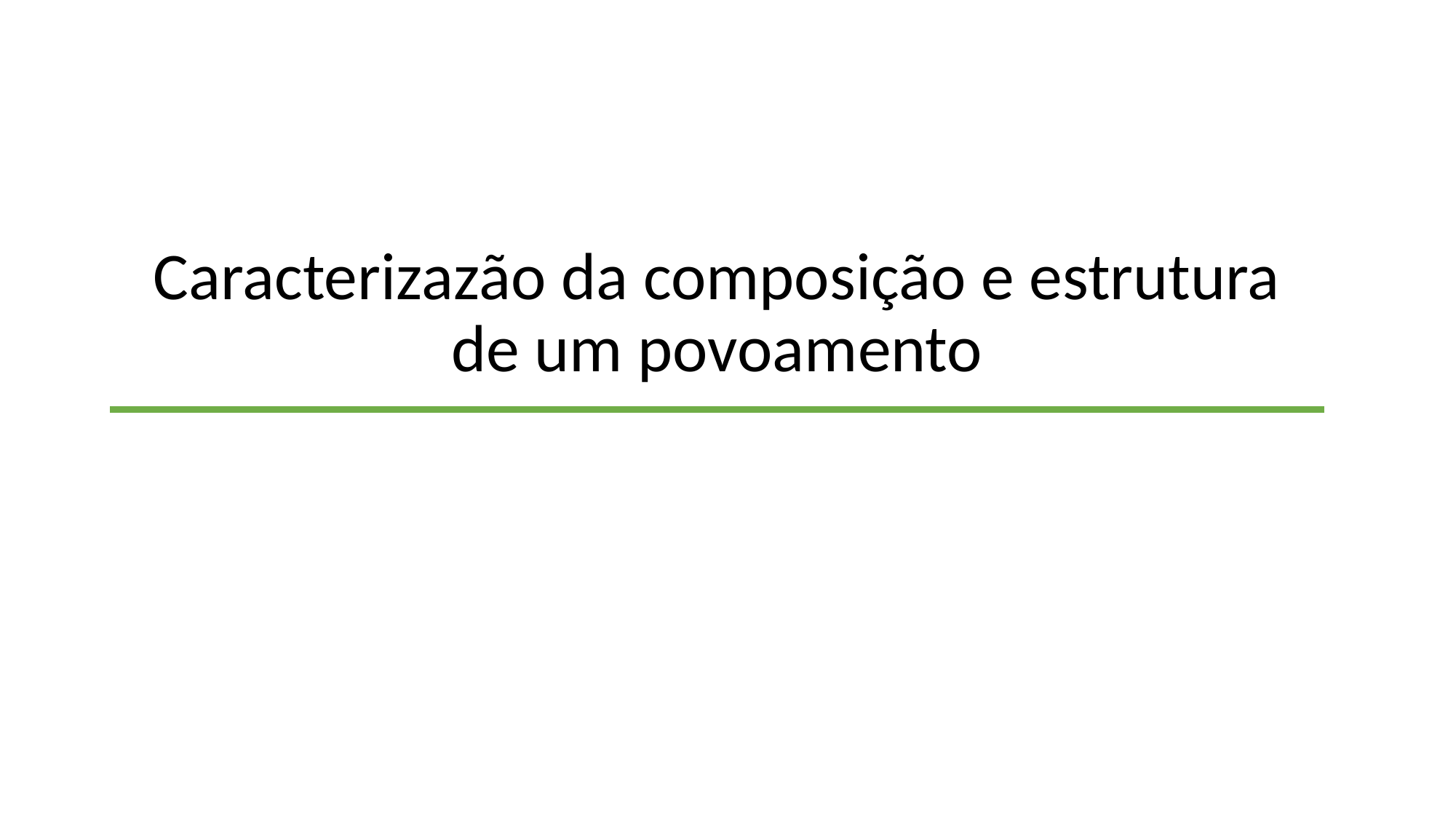

# Caracterizazão da composição e estrutura de um povoamento